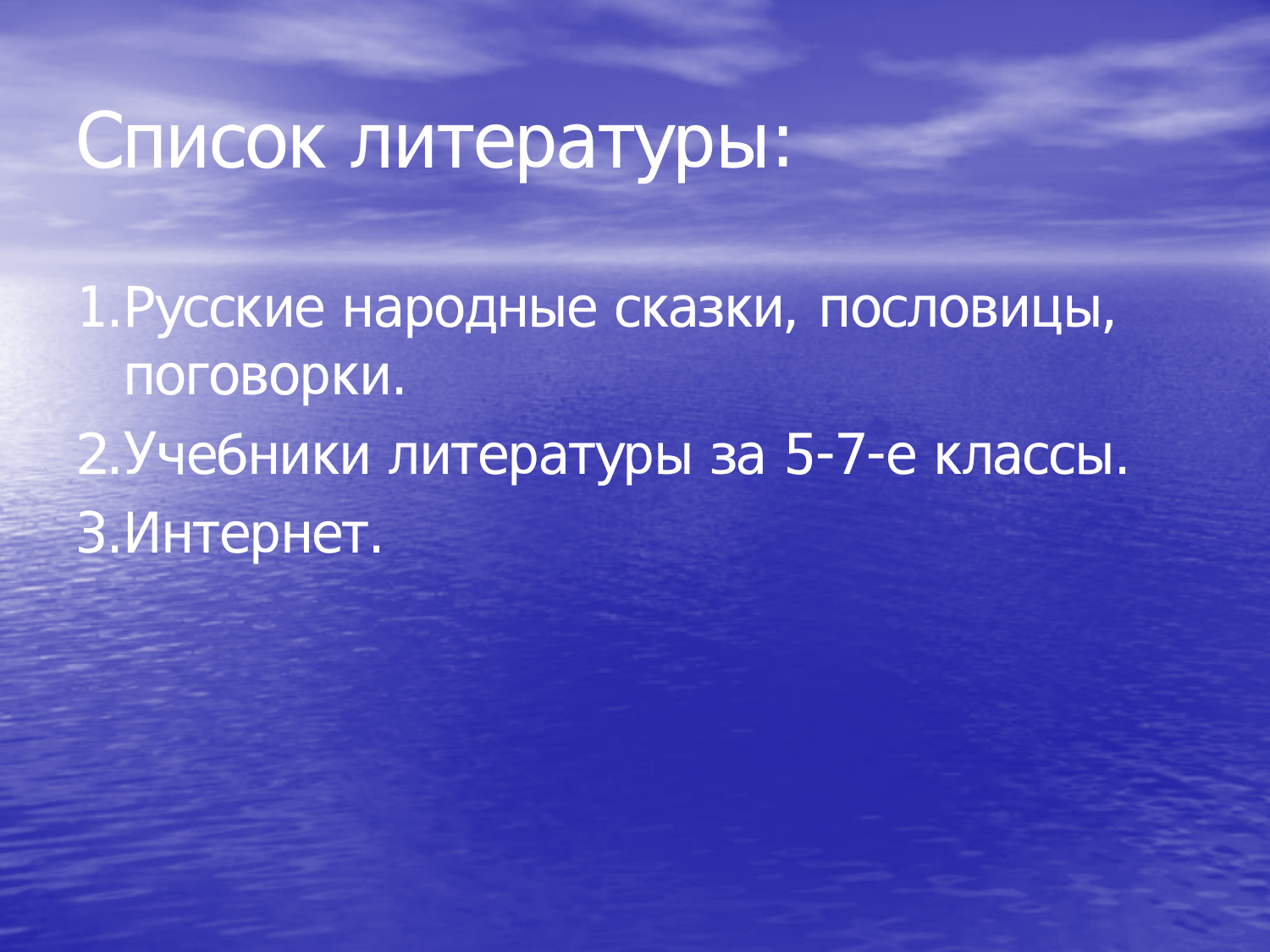

# Список литературы:
1.Русские народные сказки, пословицы, поговорки.
2.Учебники литературы за 5-7-е классы.
3.Интернет.